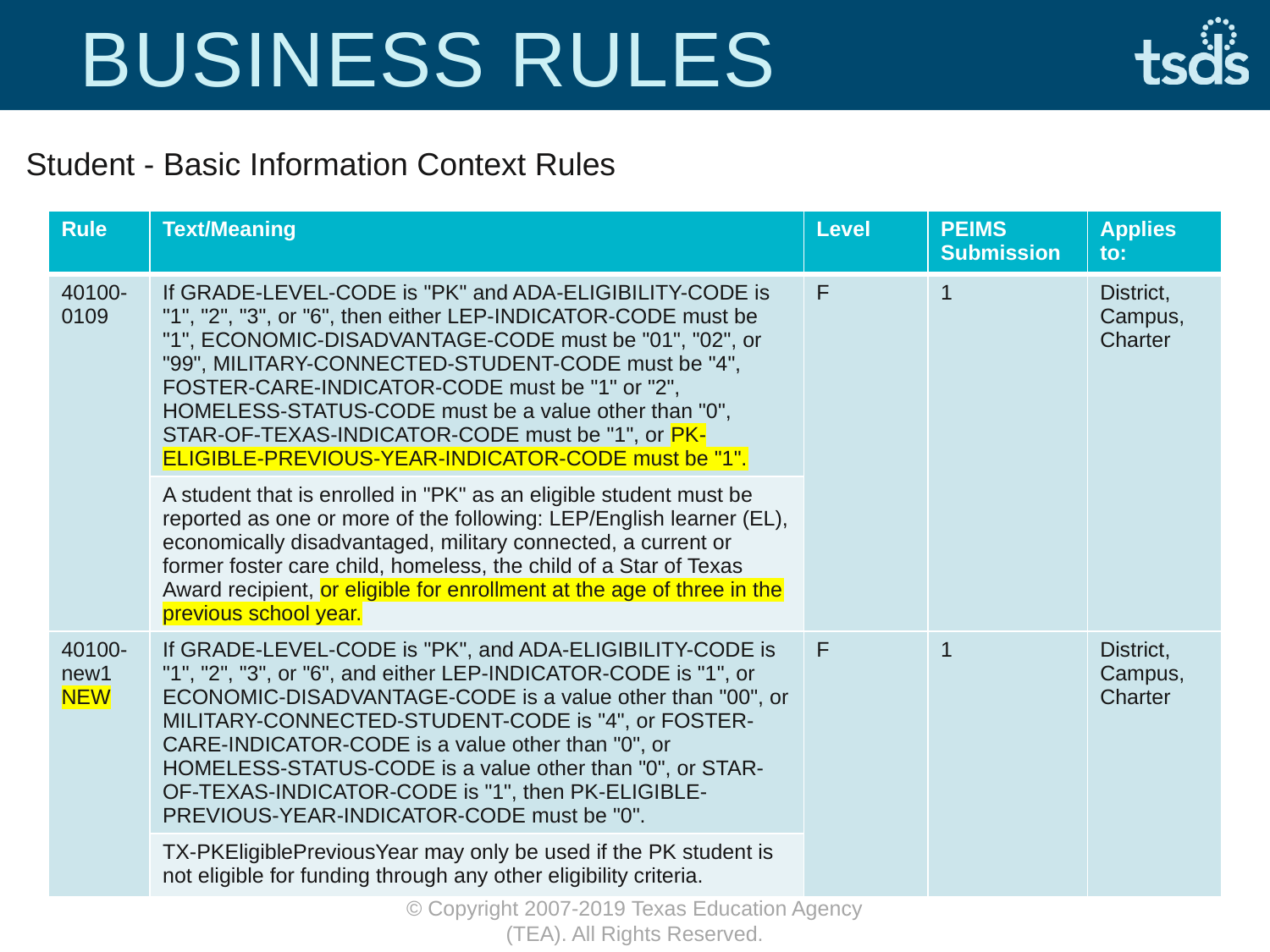

# Business Rules
Student - Basic Information Context Rules
| Rule | Text/Meaning | Level | PEIMS Submission | Applies to: |
| --- | --- | --- | --- | --- |
| 40100-0109 | If GRADE-LEVEL-CODE is "PK" and ADA-ELIGIBILITY-CODE is "1", "2", "3", or "6", then either LEP-INDICATOR-CODE must be "1", ECONOMIC-DISADVANTAGE-CODE must be "01", "02", or "99", MILITARY-CONNECTED-STUDENT-CODE must be "4", FOSTER-CARE-INDICATOR-CODE must be "1" or "2", HOMELESS-STATUS-CODE must be a value other than "0", STAR-OF-TEXAS-INDICATOR-CODE must be "1", or PK-ELIGIBLE-PREVIOUS-YEAR-INDICATOR-CODE must be "1". | F | 1 | District, Campus, Charter |
|  | A student that is enrolled in "PK" as an eligible student must be reported as one or more of the following: LEP/English learner (EL), economically disadvantaged, military connected, a current or former foster care child, homeless, the child of a Star of Texas Award recipient, or eligible for enrollment at the age of three in the previous school year. |  |  |  |
| 40100-new1 NEW | If GRADE-LEVEL-CODE is "PK", and ADA-ELIGIBILITY-CODE is "1", "2", "3", or "6", and either LEP-INDICATOR-CODE is "1", or ECONOMIC-DISADVANTAGE-CODE is a value other than "00", or MILITARY-CONNECTED-STUDENT-CODE is "4", or FOSTER-CARE-INDICATOR-CODE is a value other than "0", or HOMELESS-STATUS-CODE is a value other than "0", or STAR-OF-TEXAS-INDICATOR-CODE is "1", then PK-ELIGIBLE-PREVIOUS-YEAR-INDICATOR-CODE must be "0". | F | 1 | District, Campus, Charter |
|  | TX-PKEligiblePreviousYear may only be used if the PK student is not eligible for funding through any other eligibility criteria. |  |  |  |